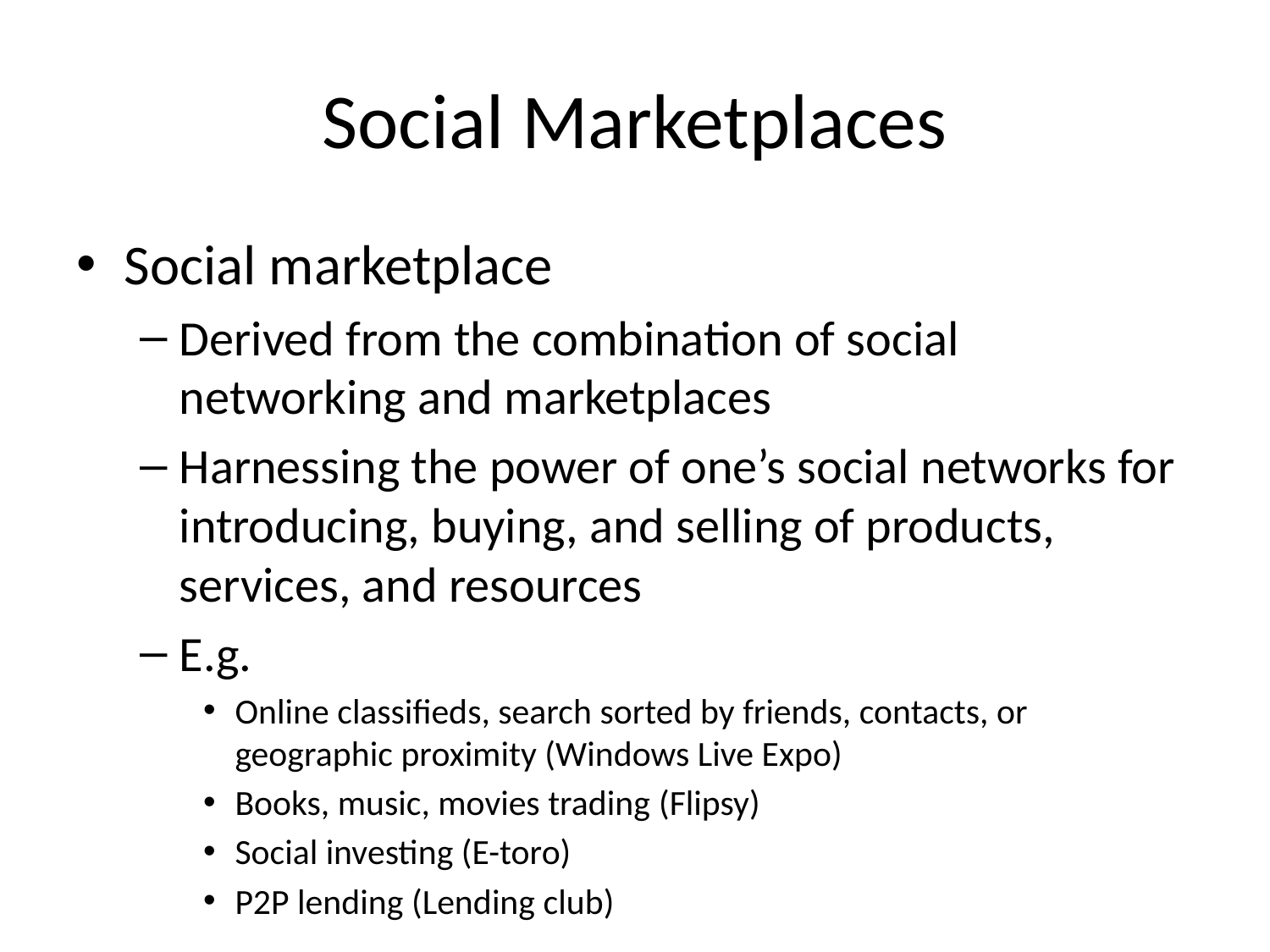

Social Marketplaces
Social marketplace
Derived from the combination of social networking and marketplaces
Harnessing the power of one’s social networks for introducing, buying, and selling of products, services, and resources
E.g.
Online classifieds, search sorted by friends, contacts, or geographic proximity (Windows Live Expo)
Books, music, movies trading (Flipsy)
Social investing (E-toro)
P2P lending (Lending club)